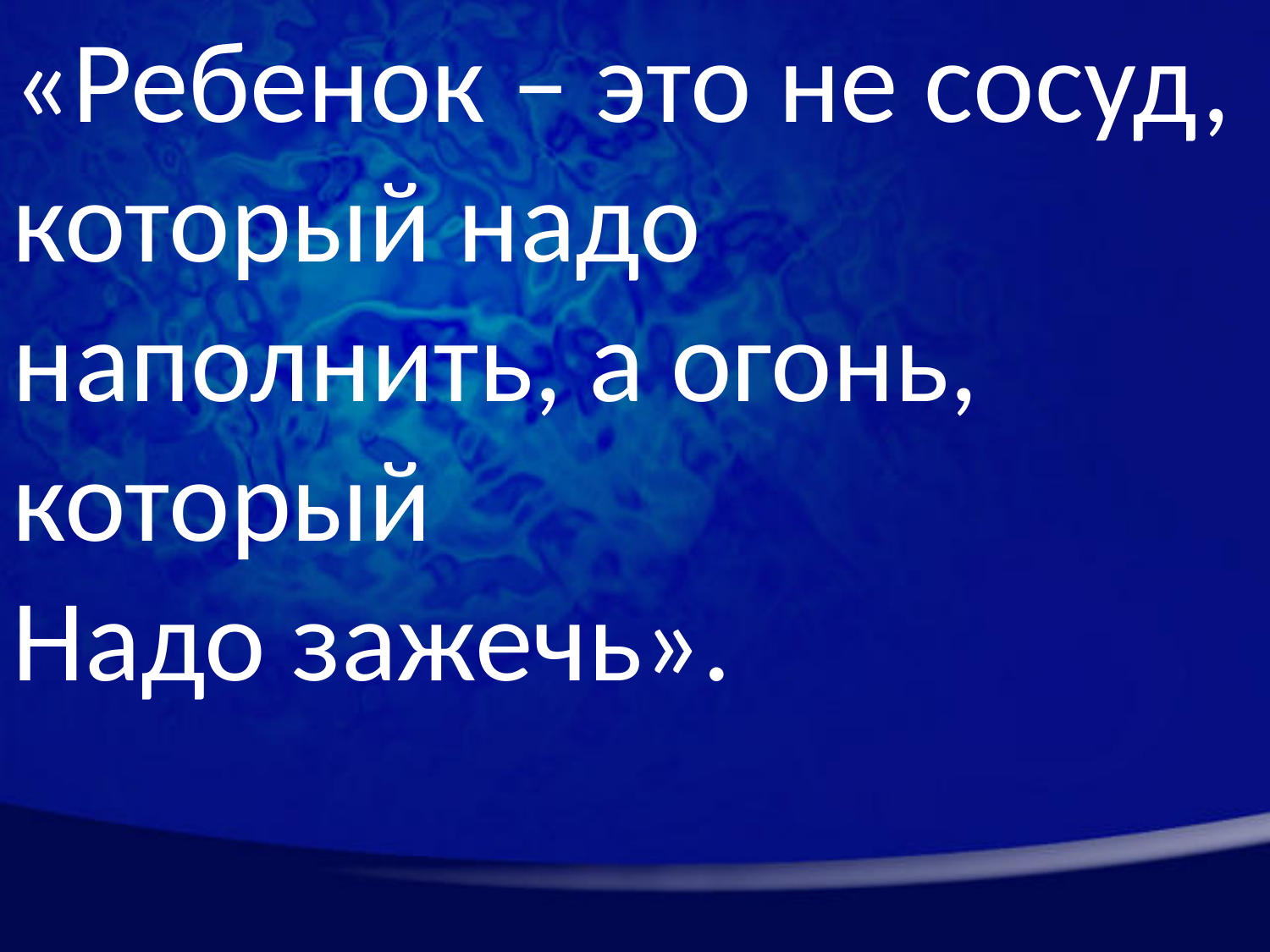

«Ребенок – это не сосуд, который надо наполнить, а огонь, который
Надо зажечь».